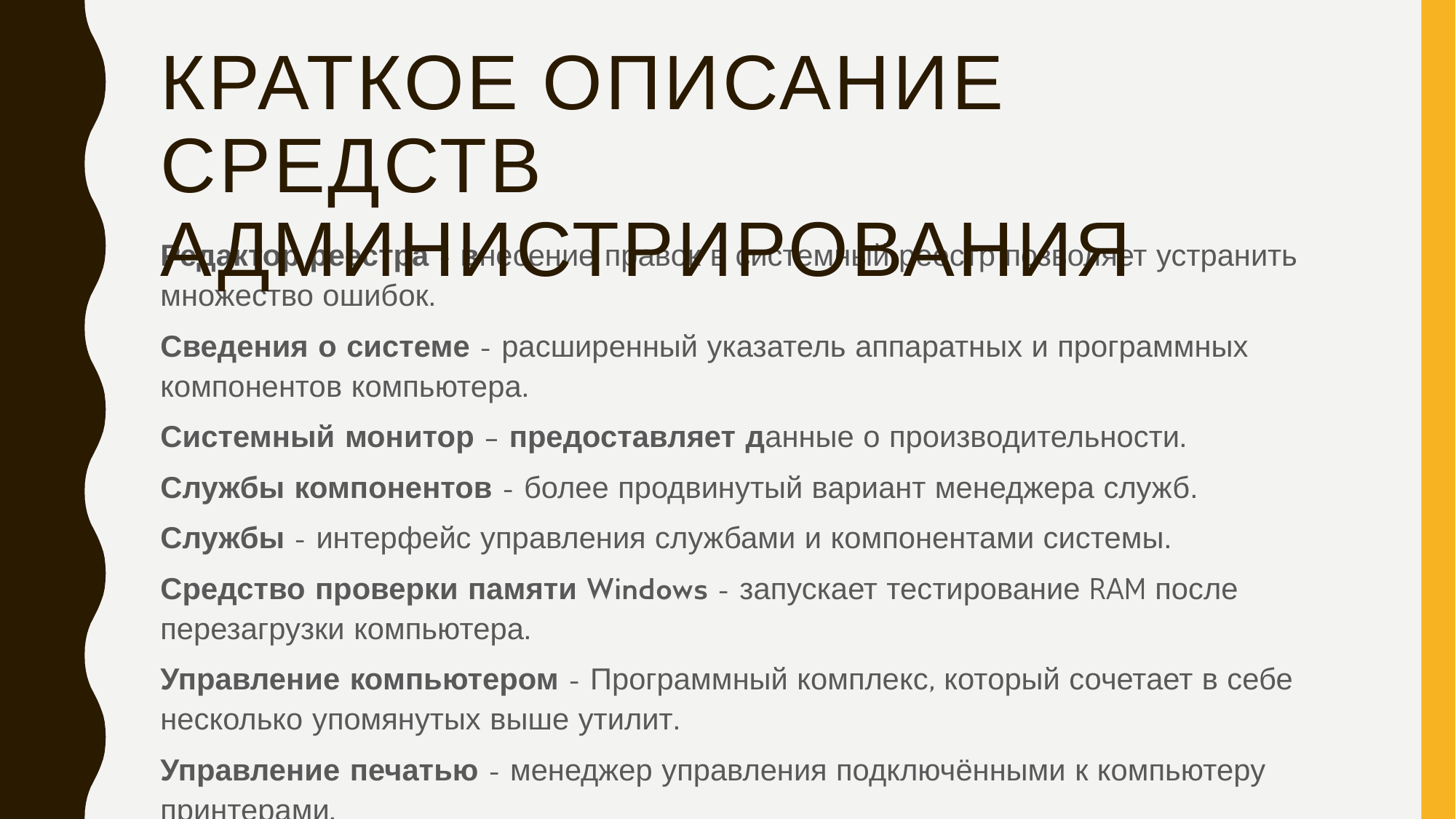

# Краткое описание средств администрирования
Редактор реестра - внесение правок в системный реестр позволяет устранить множество ошибок.
Сведения о системе - расширенный указатель аппаратных и программных компонентов компьютера.
Системный монитор – предоставляет данные о производительности.
Службы компонентов - более продвинутый вариант менеджера служб.
Службы - интерфейс управления службами и компонентами системы.
Средство проверки памяти Windows - запускает тестирование RAM после перезагрузки компьютера.
Управление компьютером - Программный комплекс, который сочетает в себе несколько упомянутых выше утилит.
Управление печатью - менеджер управления подключёнными к компьютеру принтерами.